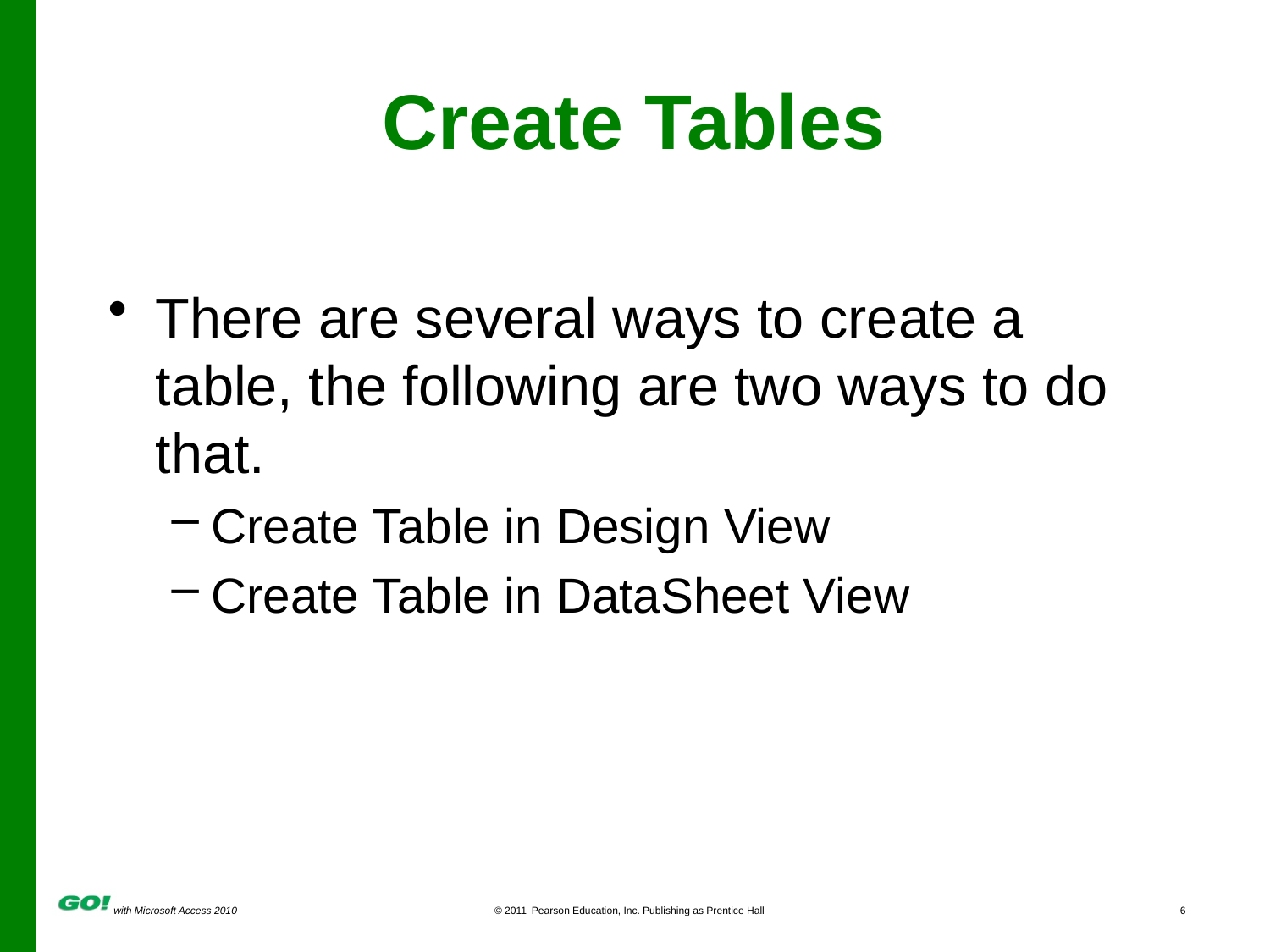

# Create Tables
There are several ways to create a table, the following are two ways to do that.
Create Table in Design View
Create Table in DataSheet View